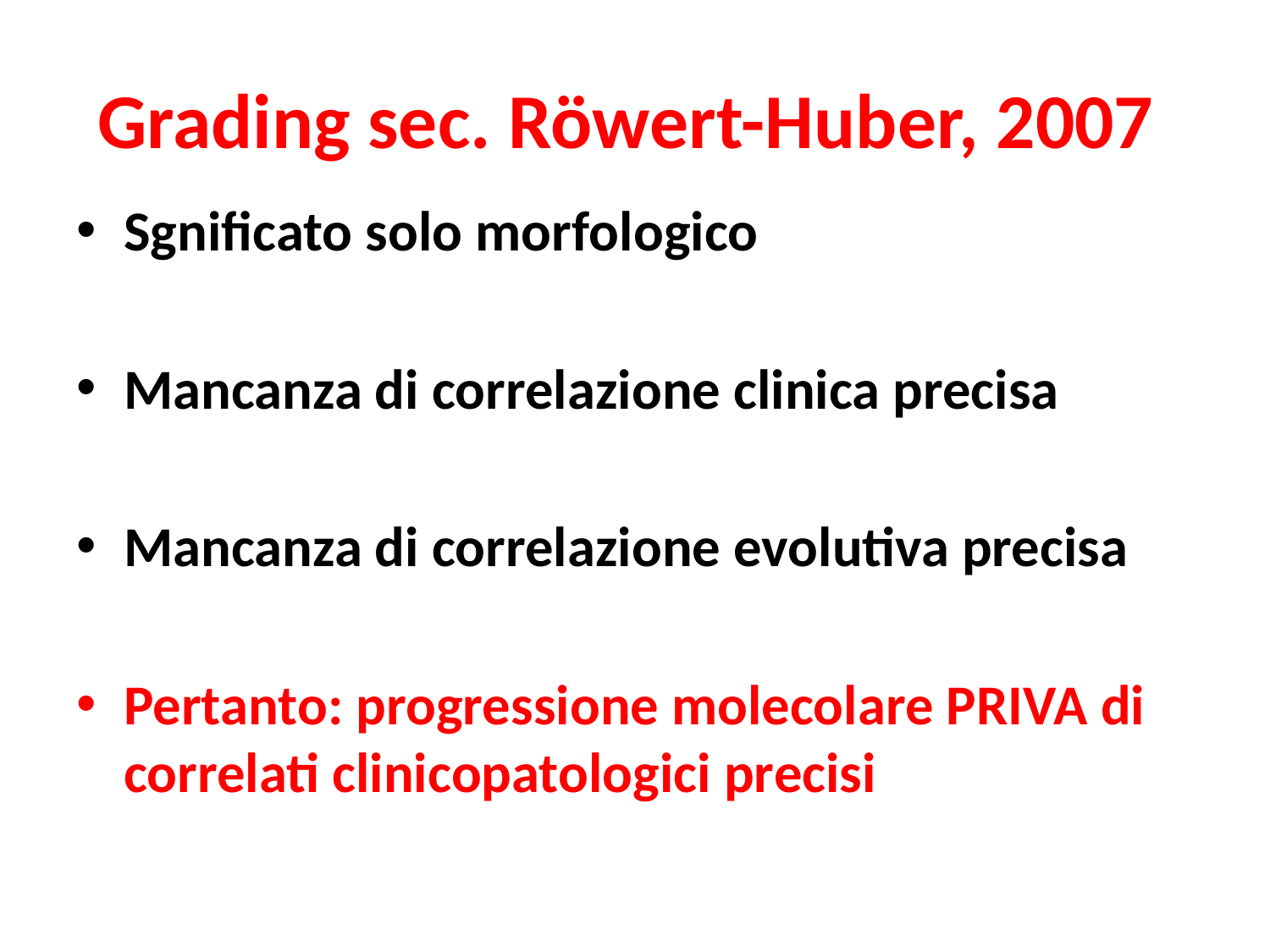

# Grading sec. Röwert-Huber, 2007
Sgnificato solo morfologico

Mancanza di correlazione clinica precisa

Mancanza di correlazione evolutiva precisa

Pertanto: progressione molecolare PRIVA di correlati clinicopatologici precisi